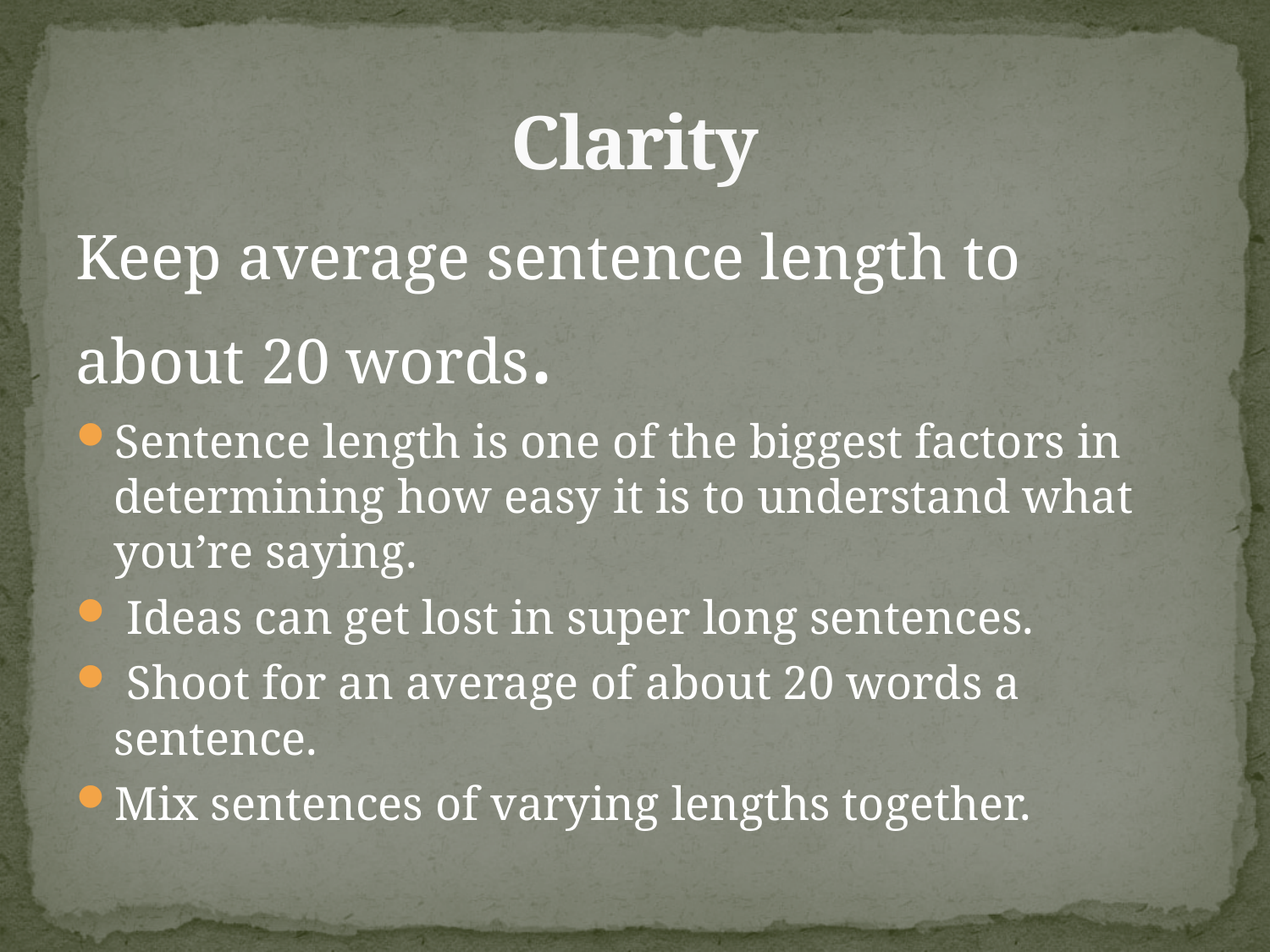

# Clarity
Keep average sentence length to about 20 words.
Sentence length is one of the biggest factors in determining how easy it is to understand what you’re saying.
 Ideas can get lost in super long sentences.
 Shoot for an average of about 20 words a sentence.
Mix sentences of varying lengths together.